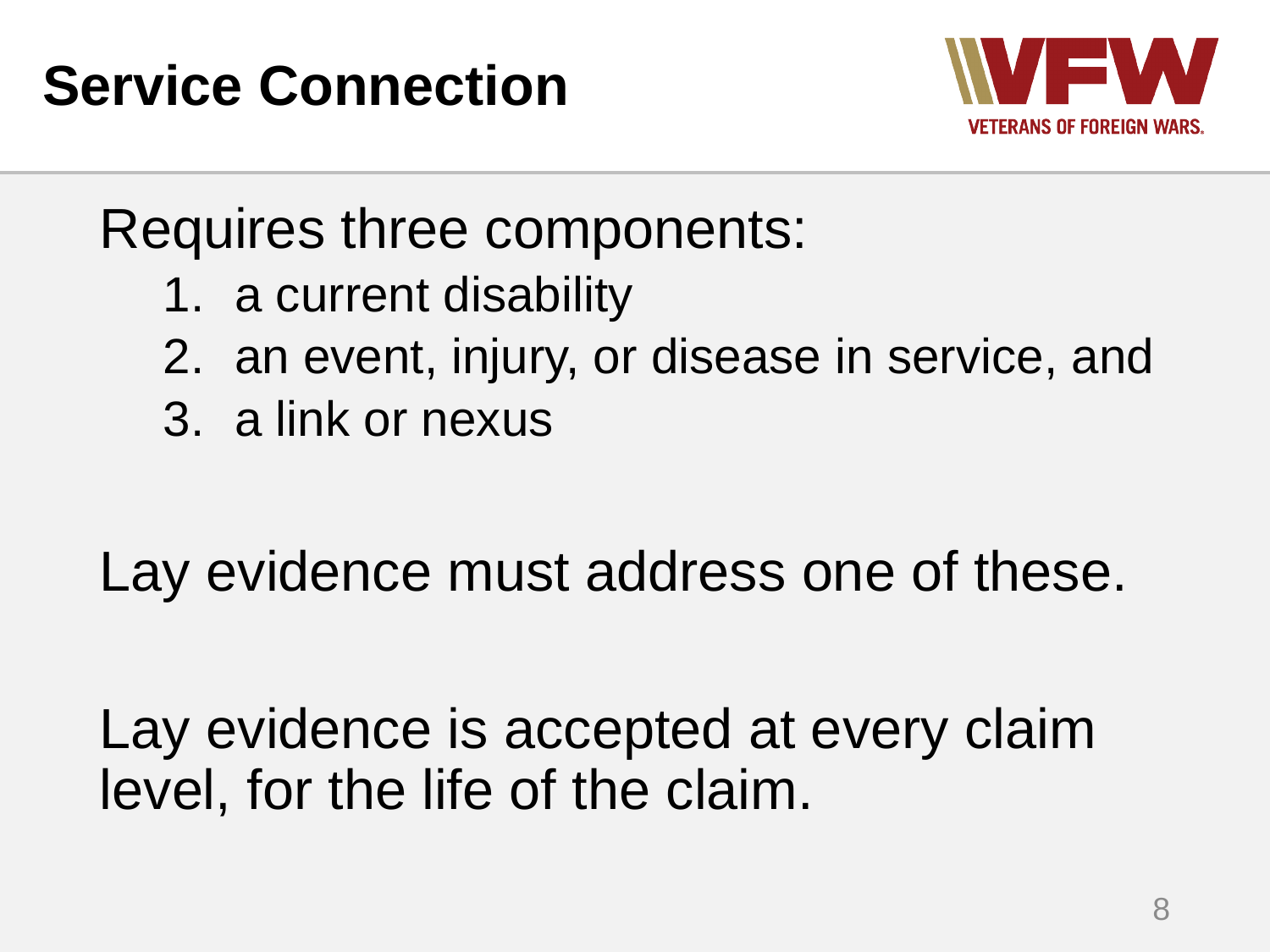

# Service Connection
Requires three components:
a current disability
an event, injury, or disease in service, and
a link or nexus

Lay evidence must address one of these.

Lay evidence is accepted at every claim level, for the life of the claim.

8